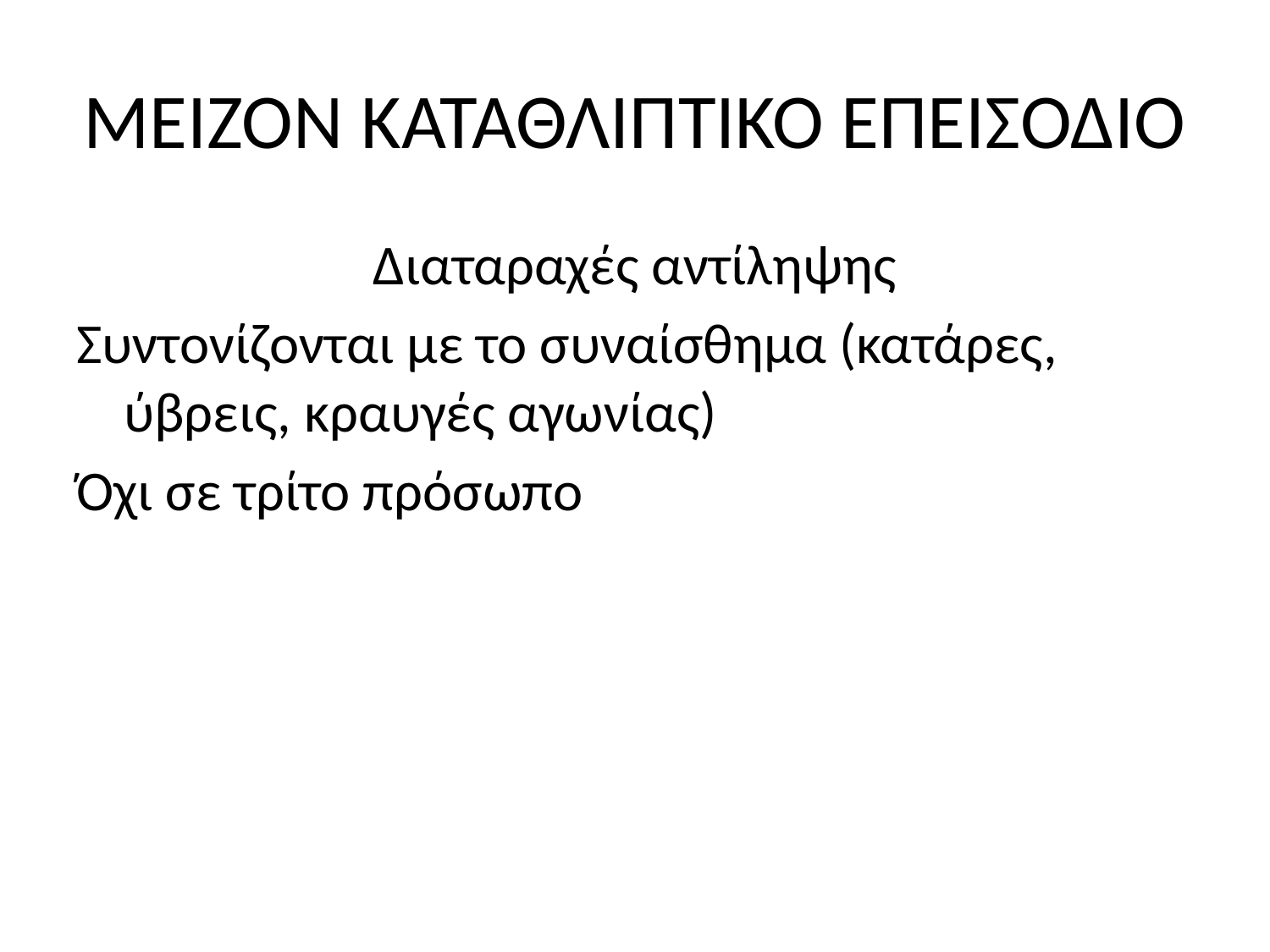

# ΜΕΙΖΟΝ ΚΑΤΑΘΛΙΠΤΙΚΟ ΕΠΕΙΣΟΔΙΟ
Διαταραχές αντίληψης
Συντονίζονται με το συναίσθημα (κατάρες, ύβρεις, κραυγές αγωνίας)
Όχι σε τρίτο πρόσωπο